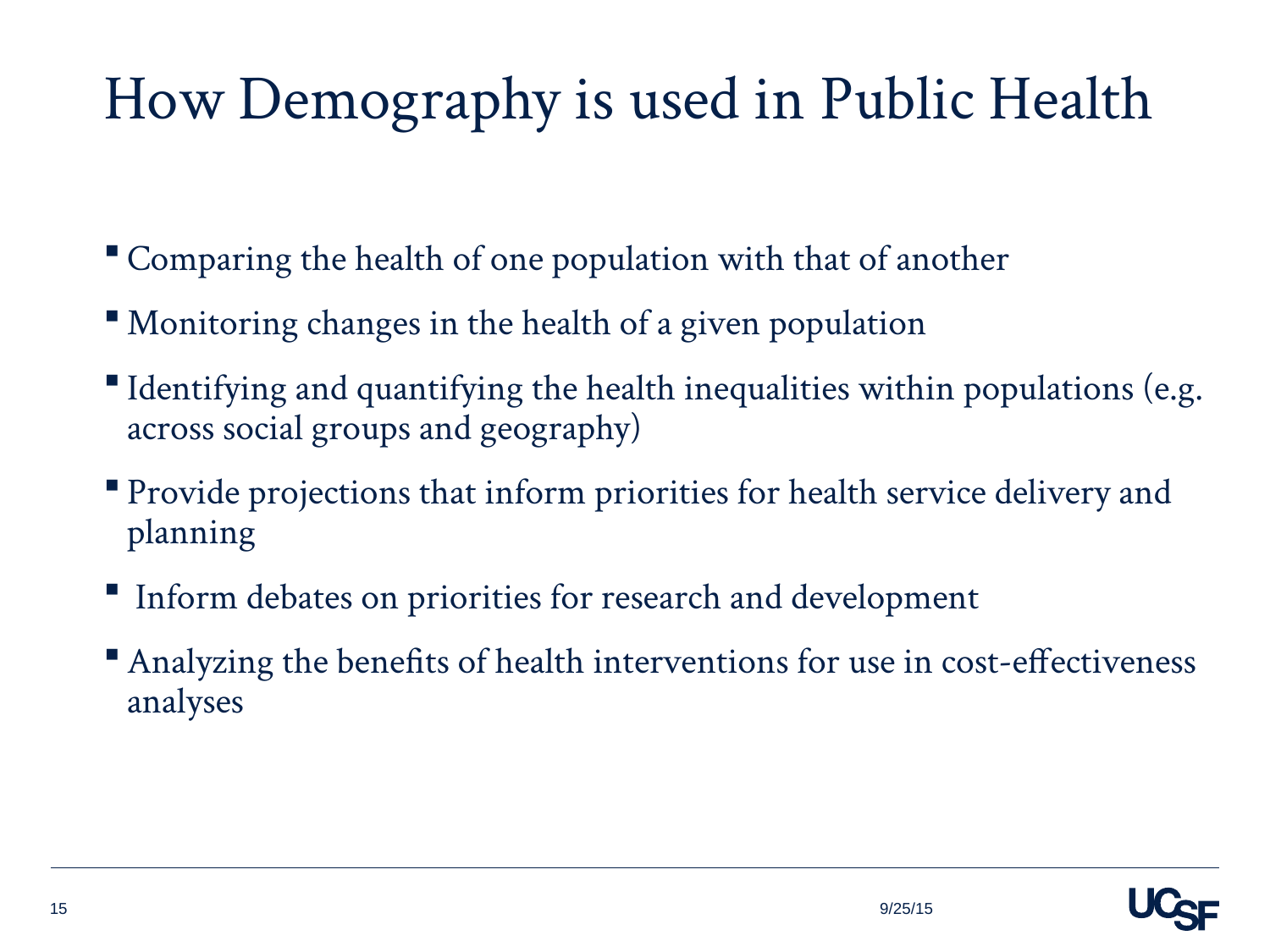

# How Demography is used in Public Health
Comparing the health of one population with that of another
Monitoring changes in the health of a given population
Identifying and quantifying the health inequalities within populations (e.g. across social groups and geography)
Provide projections that inform priorities for health service delivery and planning
 Inform debates on priorities for research and development
Analyzing the benefits of health interventions for use in cost-effectiveness analyses

9/25/15
15